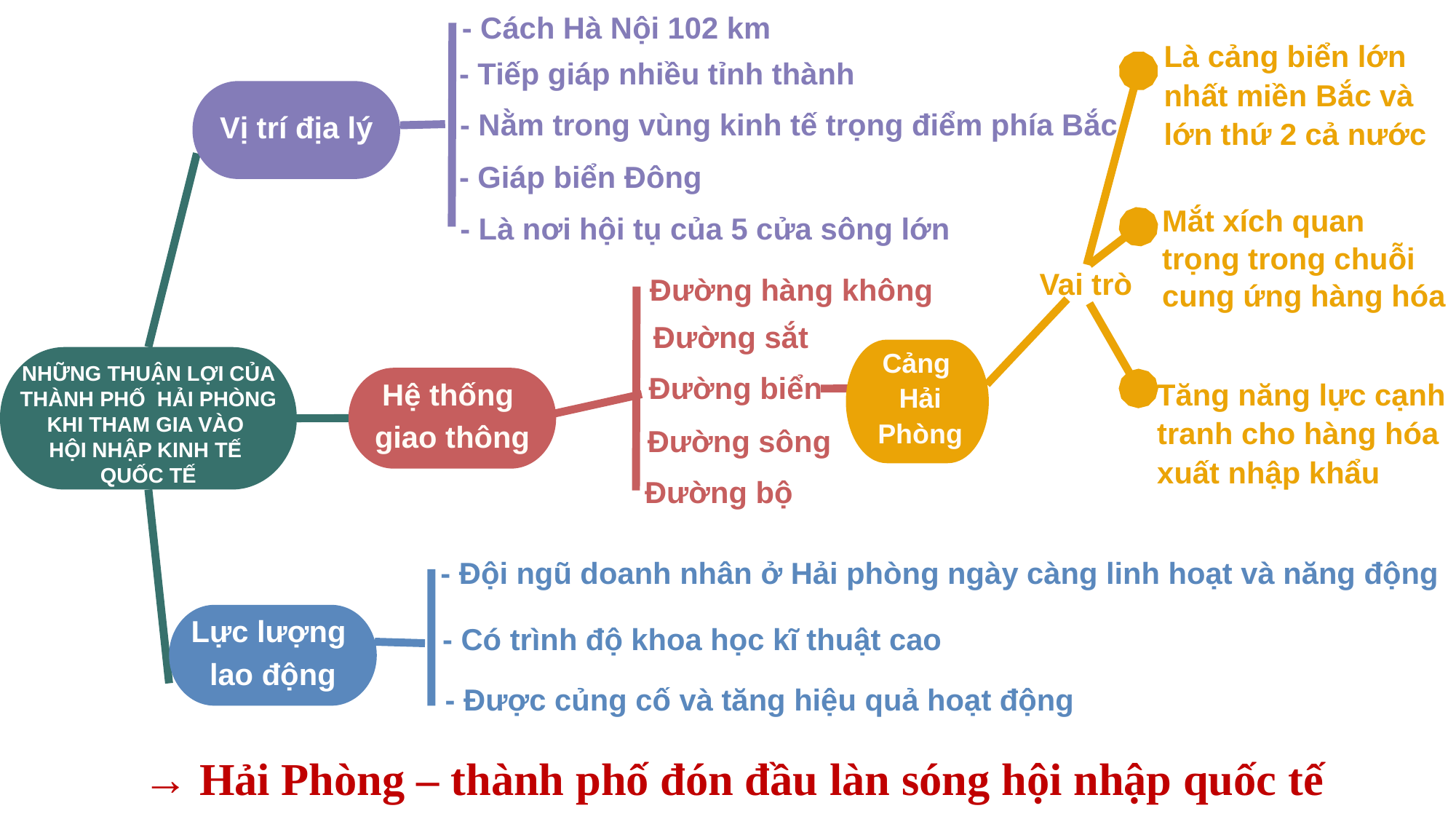

- Cách Hà Nội 102 km

Là cảng biển lớn nhất miền Bắc và lớn thứ 2 cả nước
- Tiếp giáp nhiều tỉnh thành

Vị trí địa lý
- Nằm trong vùng kinh tế trọng điểm phía Bắc

- Giáp biển Đông

Mắt xích quan trọng trong chuỗi cung ứng hàng hóa
 - Là nơi hội tụ của 5 cửa sông lớn

Vai trò
Đường hàng không

Đường sắt

Cảng
Hải Phòng

NHỮNG THUẬN LỢI CỦA THÀNH PHỐ  HẢI PHÒNG KHI THAM GIA VÀO
HỘI NHẬP KINH TẾ
QUỐC TẾ
Đường biển

Hệ thống
giao thông
Tăng năng lực cạnh tranh cho hàng hóa xuất nhập khẩu

Đường sông

Đường bộ

 - Đội ngũ doanh nhân ở Hải phòng ngày càng linh hoạt và năng động

Lực lượng
lao động
 - Có trình độ khoa học kĩ thuật cao

- Được củng cố và tăng hiệu quả hoạt động
→ Hải Phòng – thành phố đón đầu làn sóng hội nhập quốc tế